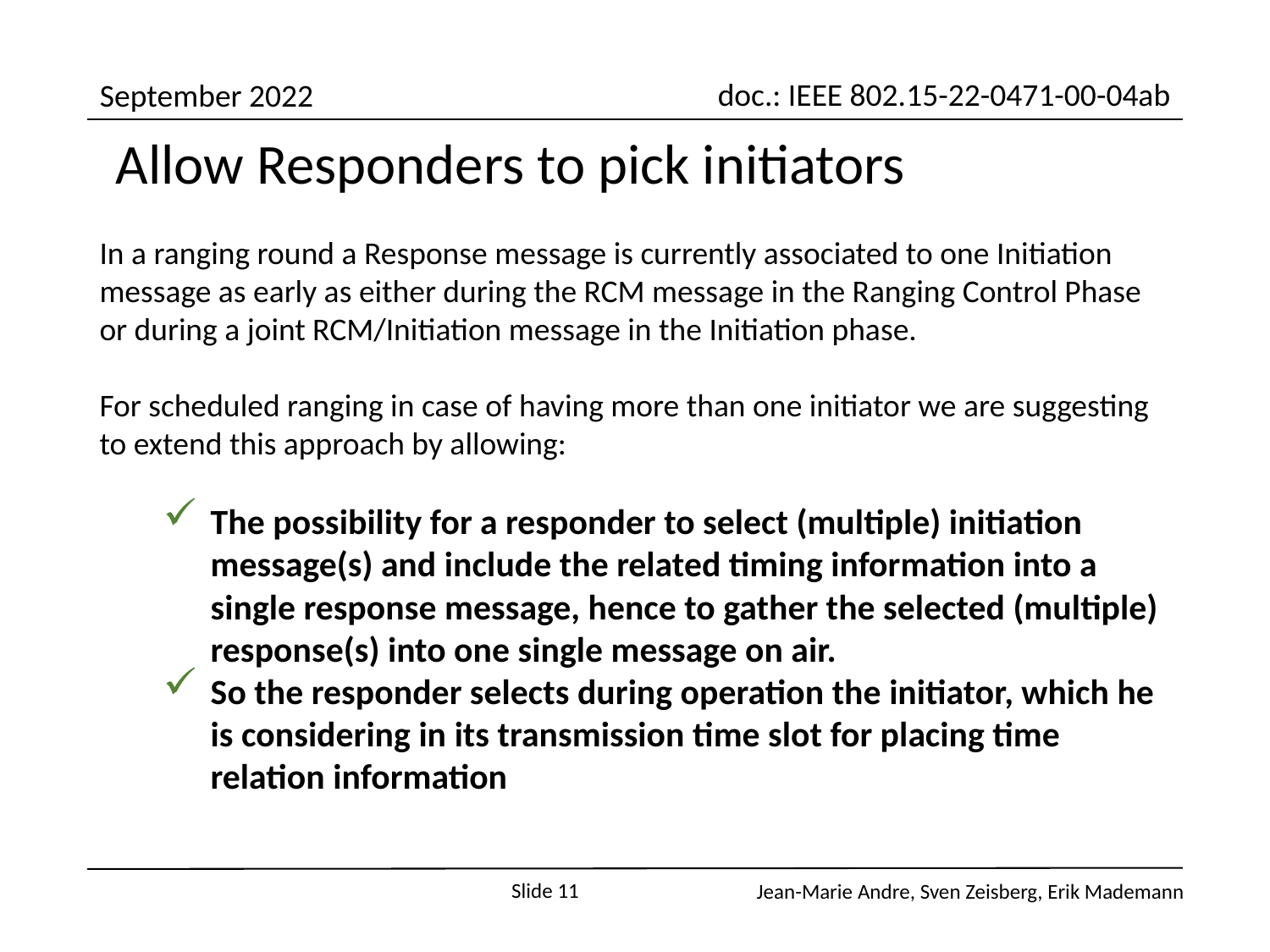

Allow Responders to pick initiators
In a ranging round a Response message is currently associated to one Initiation message as early as either during the RCM message in the Ranging Control Phase or during a joint RCM/Initiation message in the Initiation phase.

For scheduled ranging in case of having more than one initiator we are suggesting to extend this approach by allowing:

The possibility for a responder to select (multiple) initiation message(s) and include the related timing information into a single response message, hence to gather the selected (multiple) response(s) into one single message on air.
So the responder selects during operation the initiator, which he is considering in its transmission time slot for placing time relation information
Slide 11